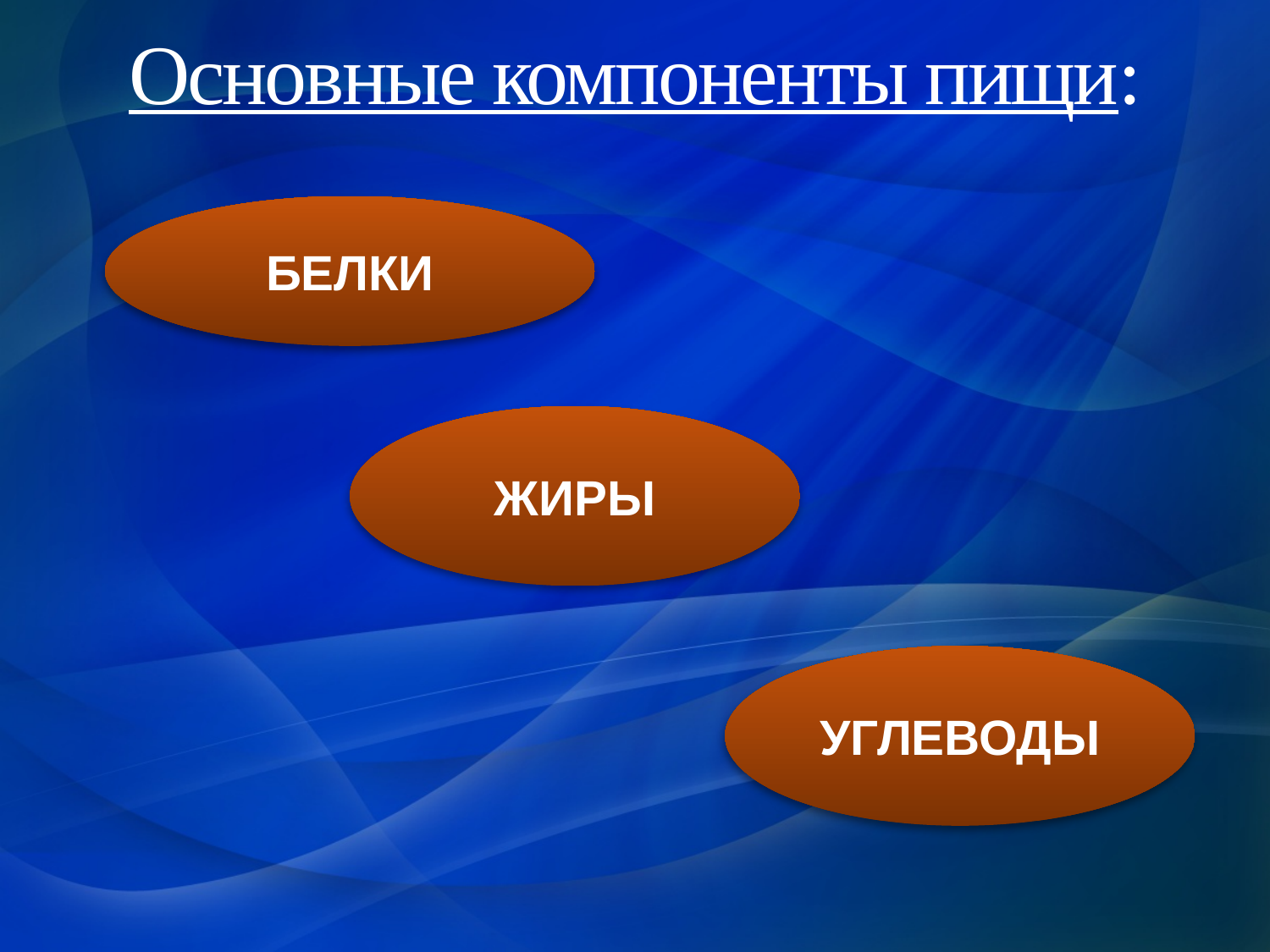

# Основные компоненты пищи:
БЕЛКИ

ЖИРЫ
УГЛЕВОДЫ